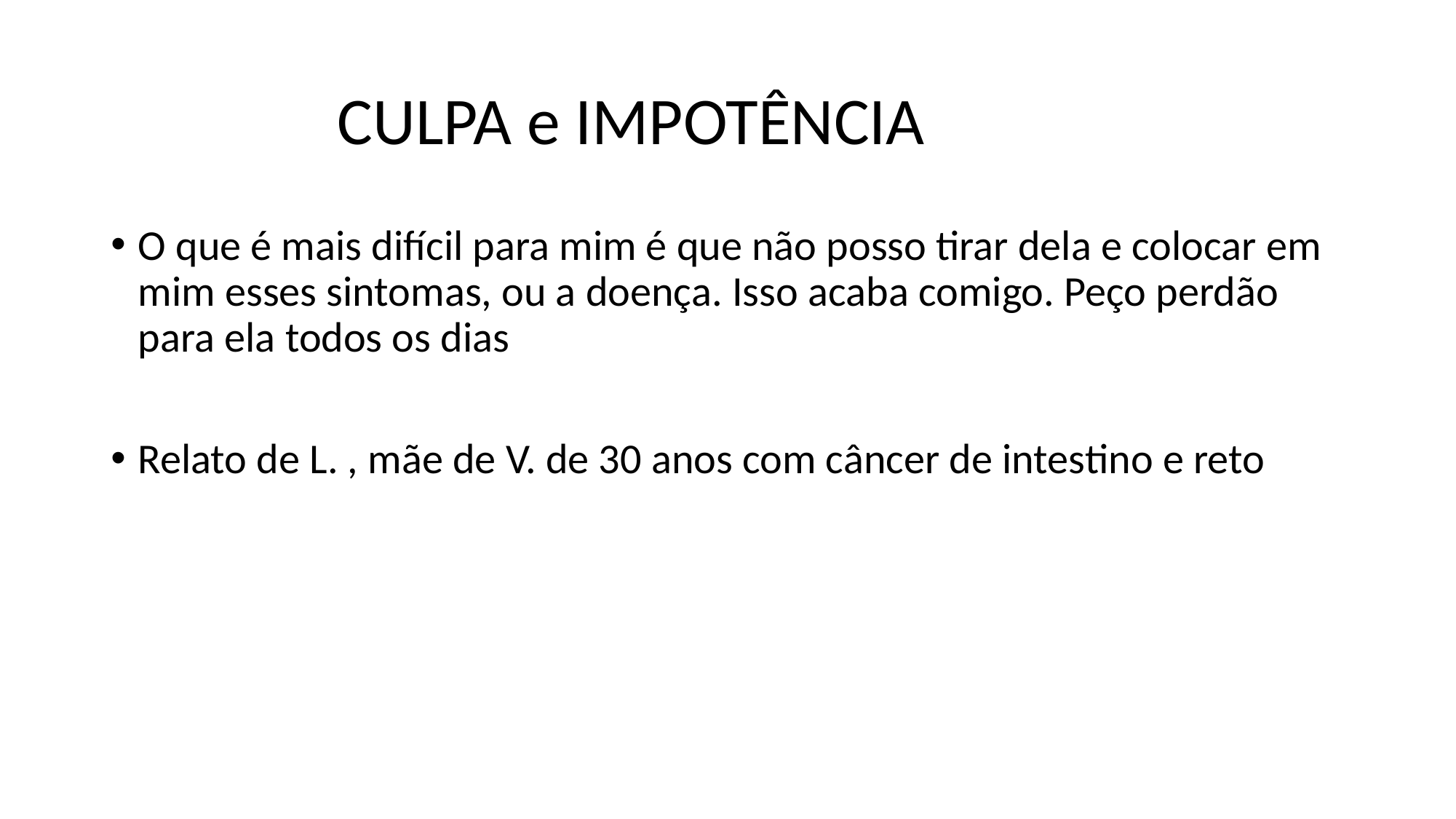

# CULPA e IMPOTÊNCIA
O que é mais difícil para mim é que não posso tirar dela e colocar em mim esses sintomas, ou a doença. Isso acaba comigo. Peço perdão para ela todos os dias

Relato de L. , mãe de V. de 30 anos com câncer de intestino e reto